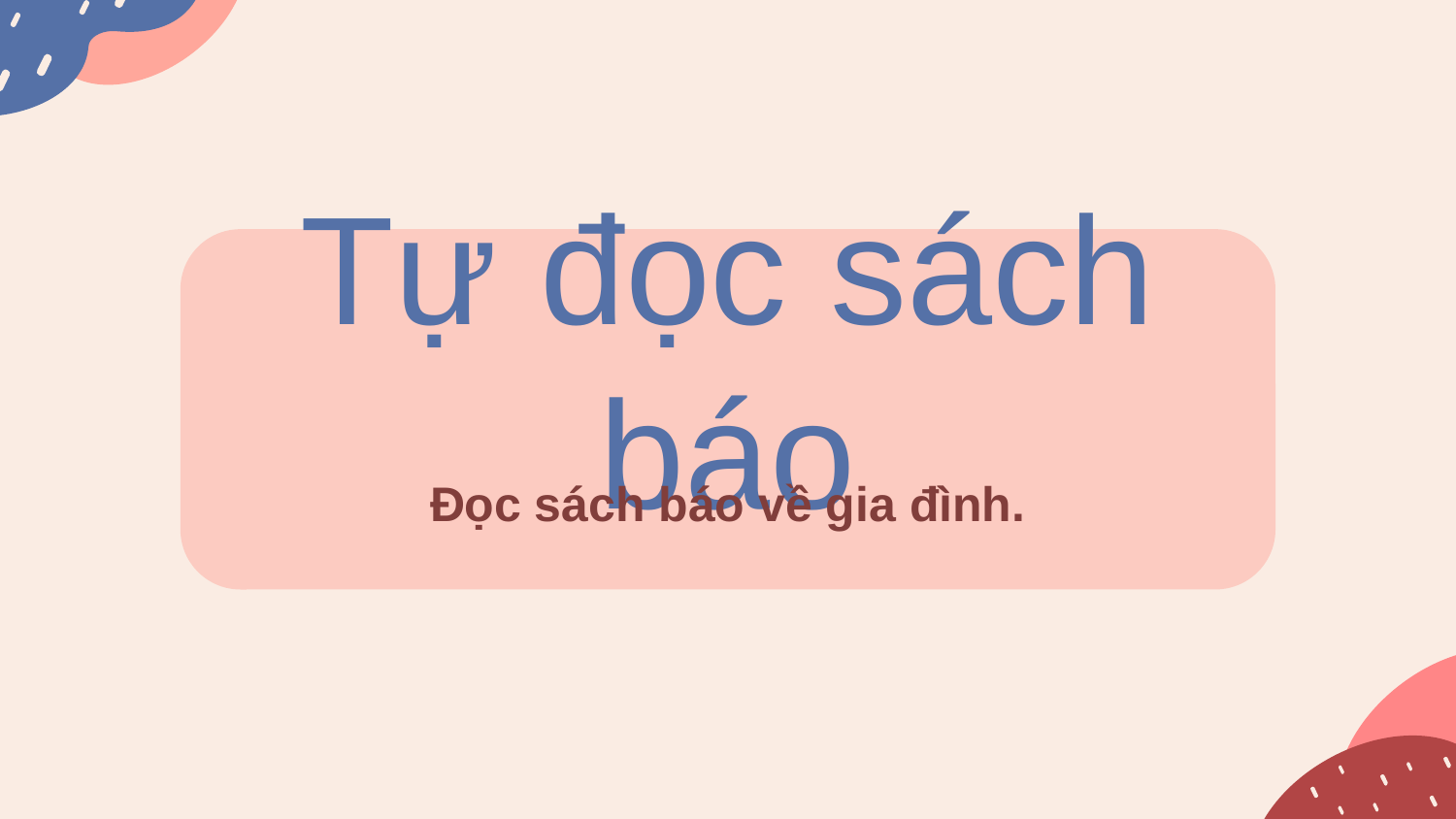

# Tự đọc sách báo
Đọc sách báo về gia đình.